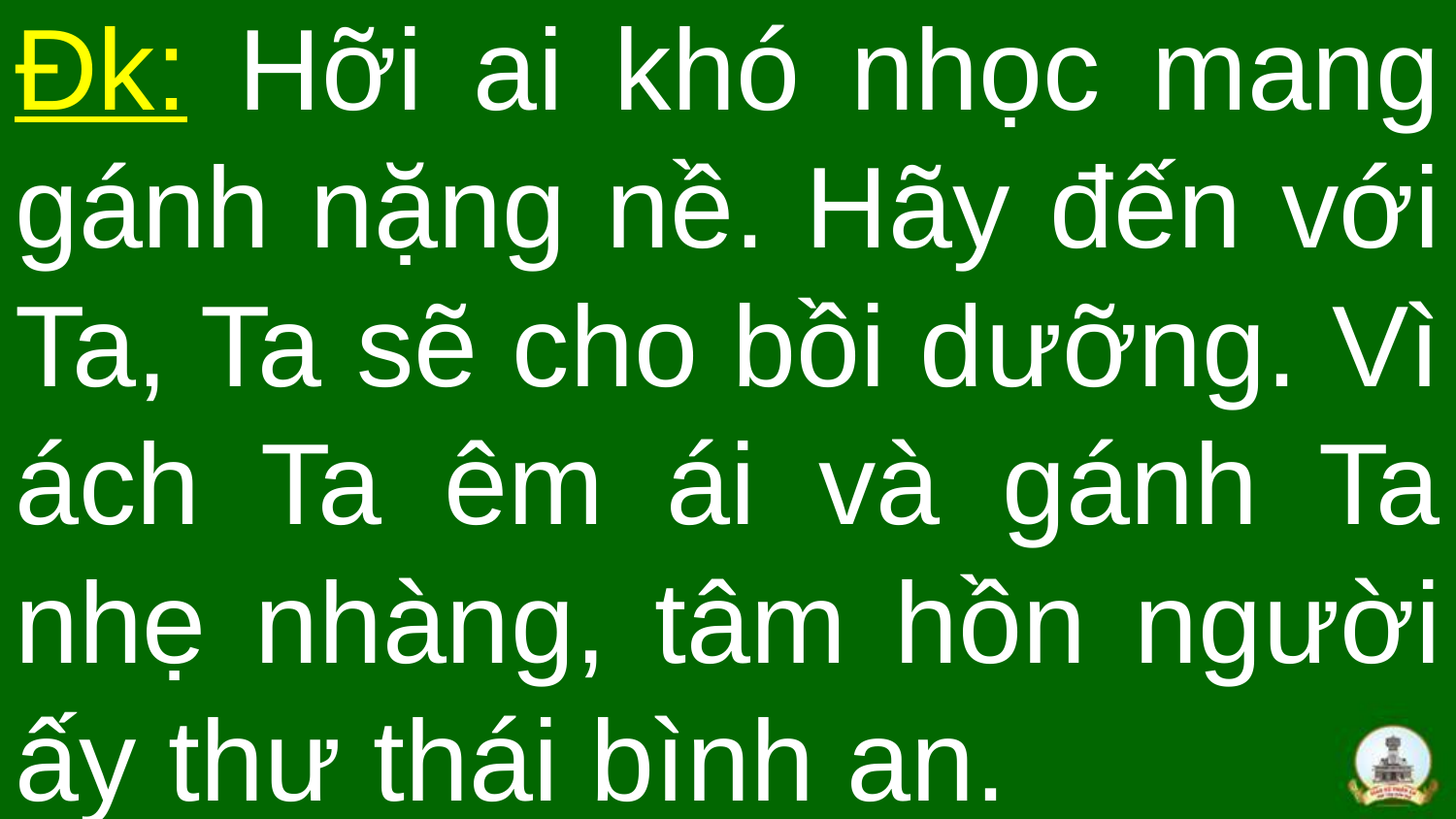

# Đk: Hỡi ai khó nhọc mang gánh nặng nề. Hãy đến với Ta, Ta sẽ cho bồi dưỡng. Vì ách Ta êm ái và gánh Ta nhẹ nhàng, tâm hồn người ấy thư thái bình an.